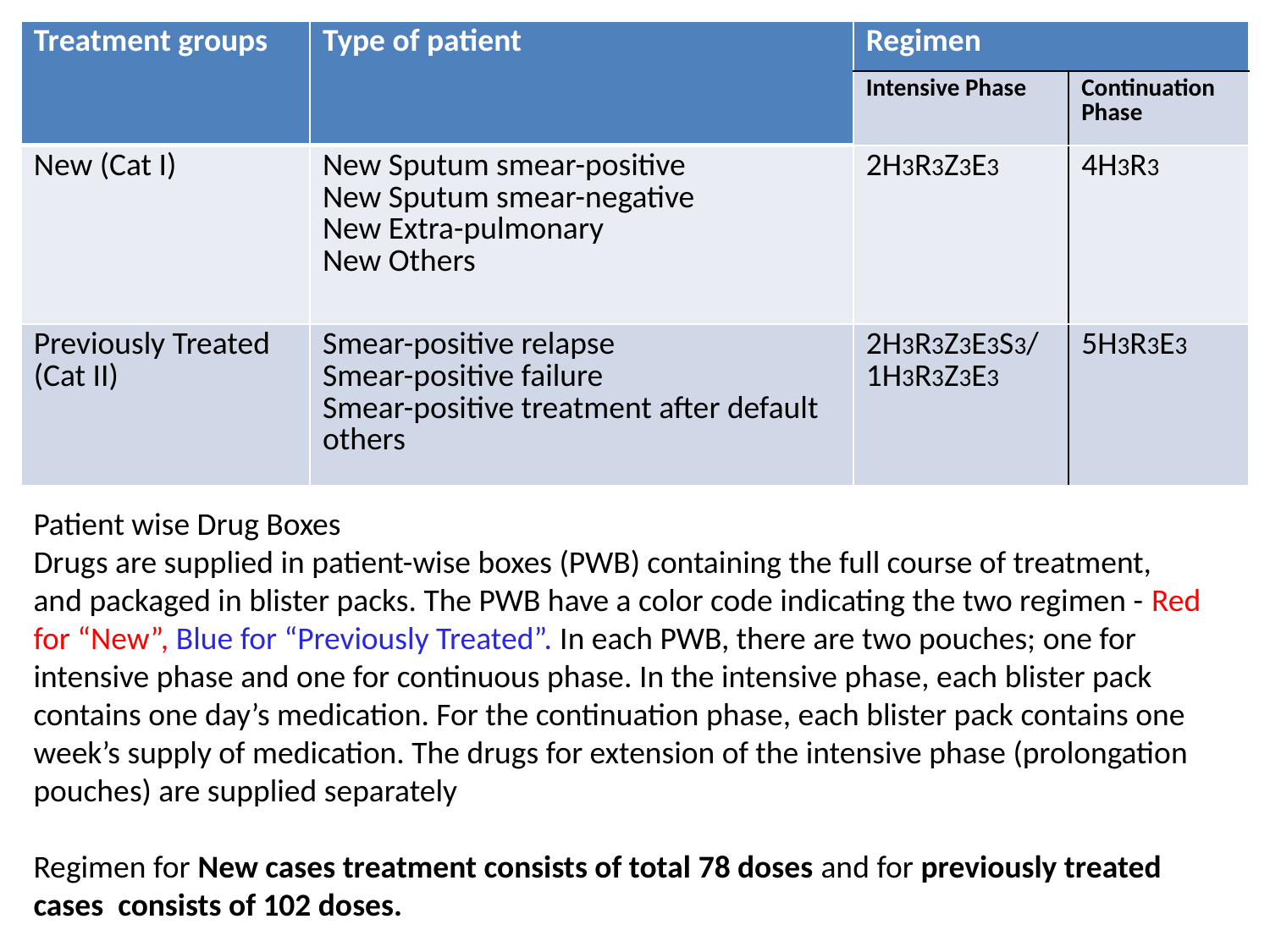

| Treatment groups | Type of patient | Regimen |  |
| --- | --- | --- | --- |
|  |  | Intensive Phase | Continuation Phase |
| New (Cat I) | New Sputum smear-positive New Sputum smear-negative New Extra-pulmonary New Others | 2H3R3Z3E3 | 4H3R3 |
| Previously Treated (Cat II) | Smear-positive relapse Smear-positive failure Smear-positive treatment after default others | 2H3R3Z3E3S3/ 1H3R3Z3E3 | 5H3R3E3 |
Patient wise Drug Boxes
Drugs are supplied in patient-wise boxes (PWB) containing the full course of treatment,
and packaged in blister packs. The PWB have a color code indicating the two regimen - Red
for “New”, Blue for “Previously Treated”. In each PWB, there are two pouches; one for
intensive phase and one for continuous phase. In the intensive phase, each blister pack
contains one day’s medication. For the continuation phase, each blister pack contains one
week’s supply of medication. The drugs for extension of the intensive phase (prolongation
pouches) are supplied separately

Regimen for New cases treatment consists of total 78 doses and for previously treated cases  consists of 102 doses.